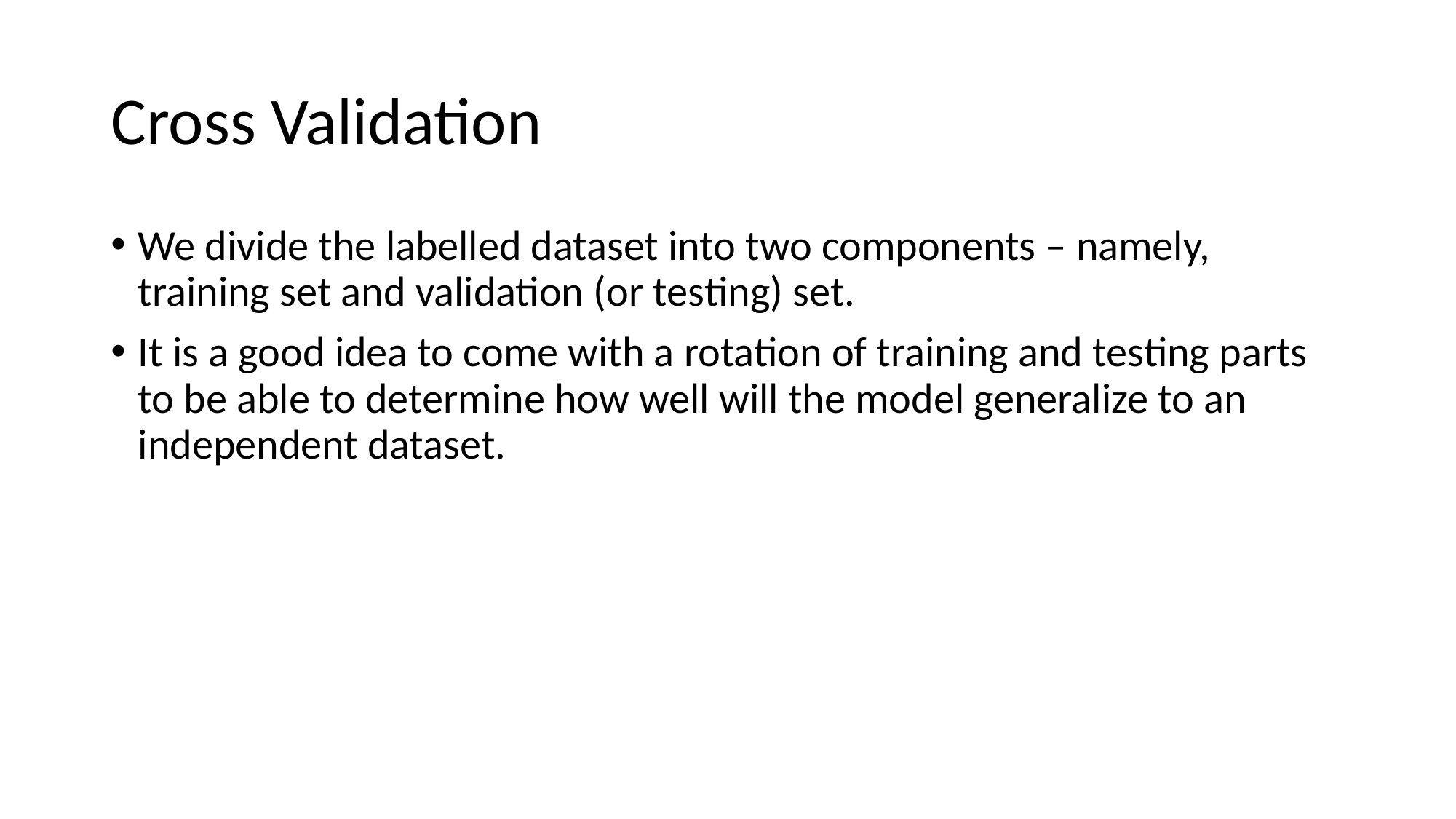

# Cross Validation
We divide the labelled dataset into two components – namely, training set and validation (or testing) set.
It is a good idea to come with a rotation of training and testing parts to be able to determine how well will the model generalize to an independent dataset.